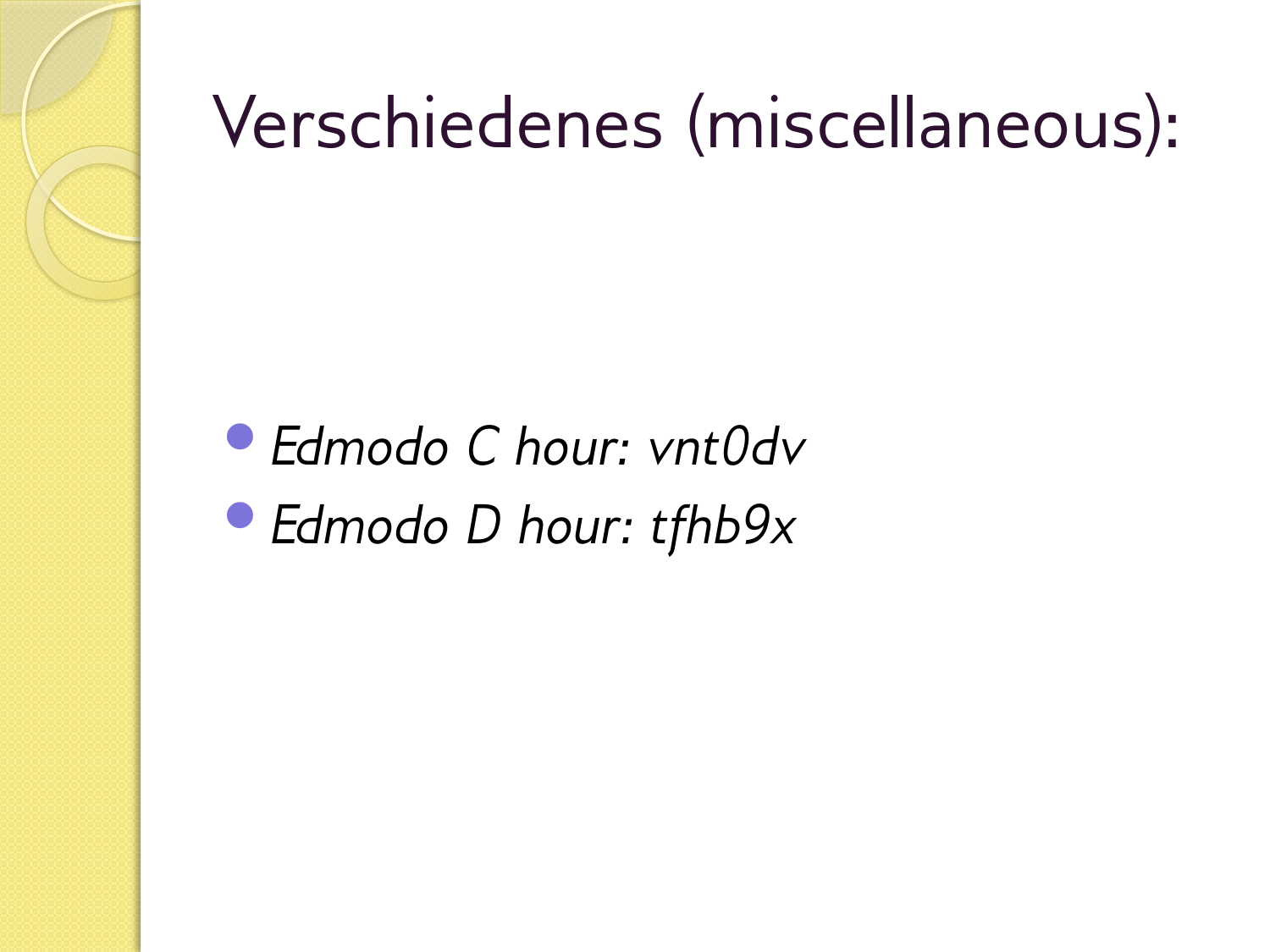

# Verschiedenes (miscellaneous):

Edmodo C hour: vnt0dv
Edmodo D hour: tfhb9x